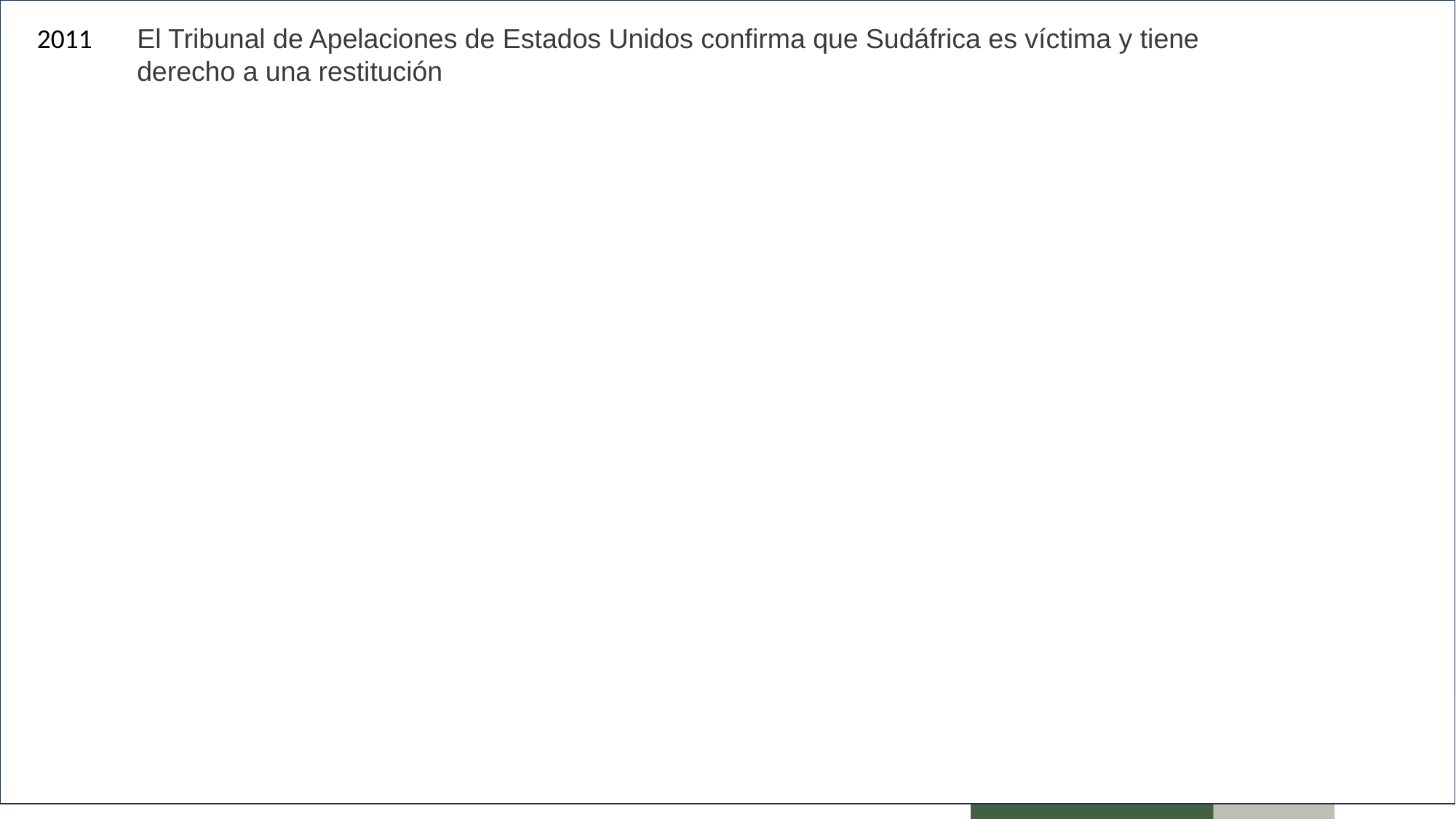

2011
El Tribunal de Apelaciones de Estados Unidos confirma que Sudáfrica es víctima y tiene derecho a una restitución